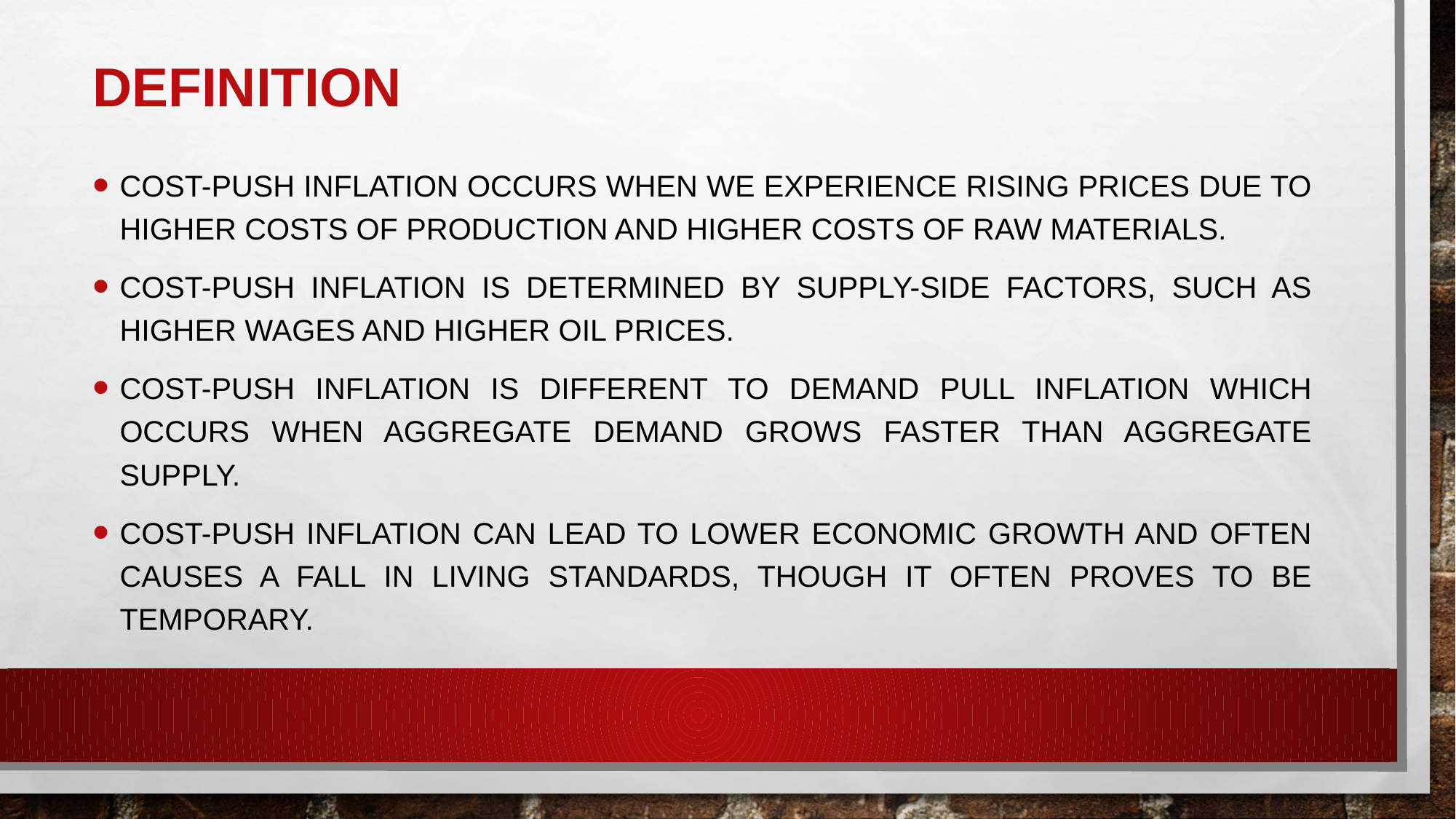

# Definition
Cost-push inflation occurs when we experience rising prices due to higher costs of production and higher costs of raw materials.
Cost-push inflation is determined by supply-side factors, such as higher wages and higher oil prices.
Cost-push inflation is different to demand pull inflation which occurs when aggregate demand grows faster than aggregate supply.
Cost-push inflation can lead to lower economic growth and often causes a fall in living standards, though it often proves to be temporary.